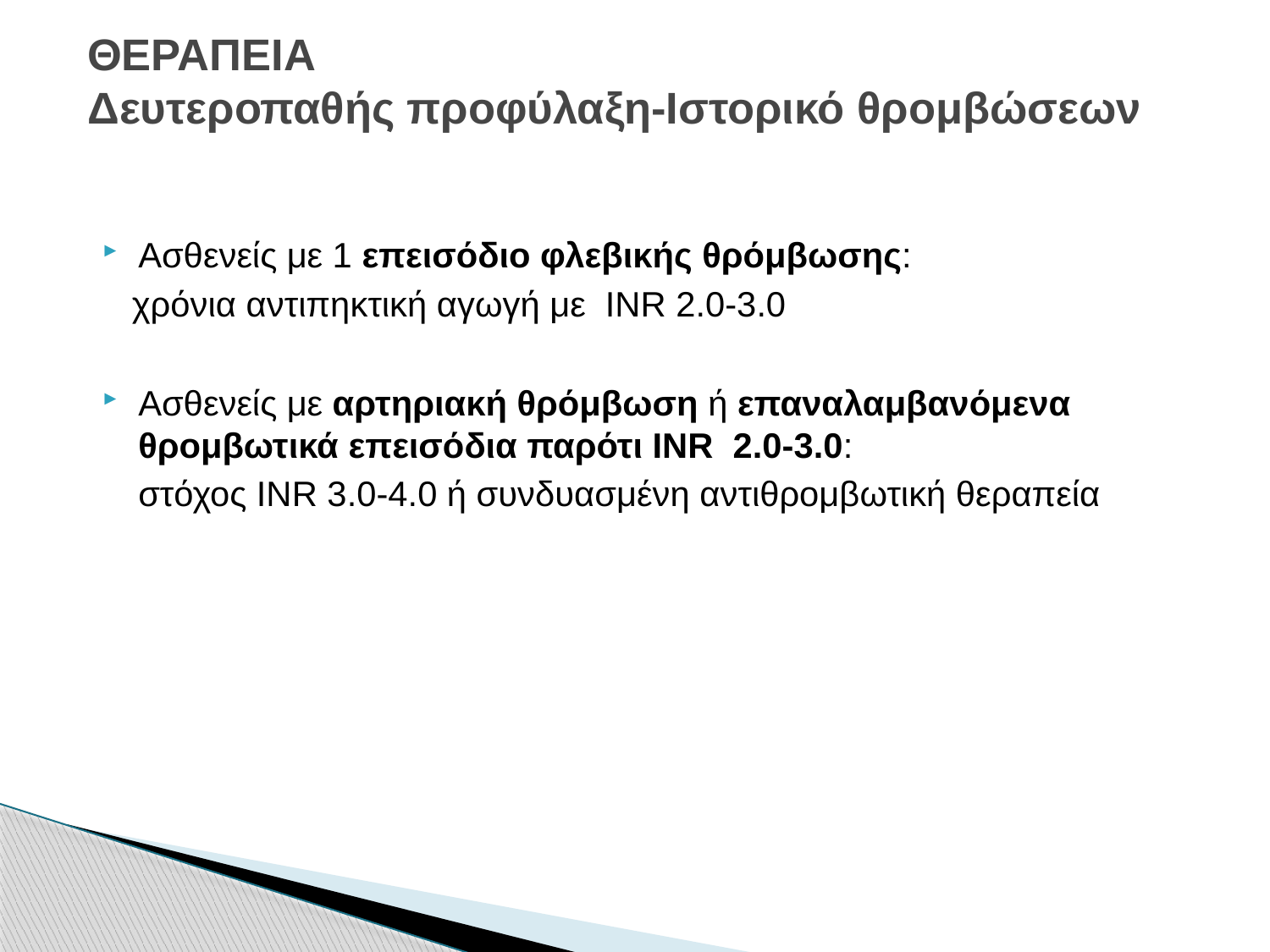

# ΘΕΡΑΠΕΙΑ Δευτεροπαθής προφύλαξη-Ιστορικό θρομβώσεων
Ασθενείς με 1 επεισόδιο φλεβικής θρόμβωσης:
   χρόνια αντιπηκτική αγωγή με  INR 2.0-3.0

Ασθενείς με αρτηριακή θρόμβωση ή επαναλαμβανόμενα θρομβωτικά επεισόδια παρότι INR  2.0-3.0:
στόχος INR 3.0-4.0 ή συνδυασμένη αντιθρομβωτική θεραπεία